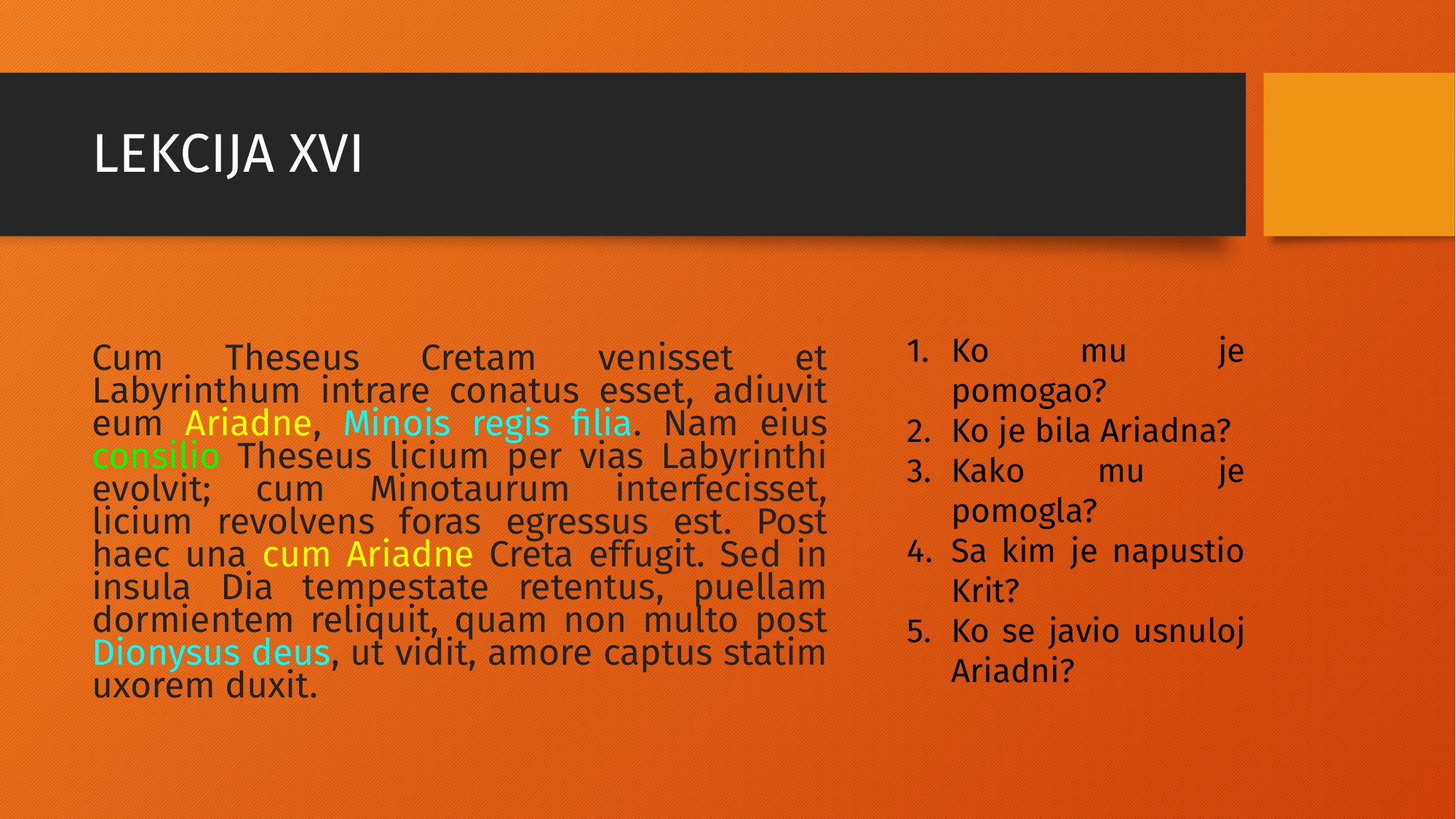

# LEKCIJA XVI
Cum Theseus Cretam venisset et Labyrinthum intrare conatus esset, adiuvit eum Ariadne, Minois regis filia. Nam eius consilio Theseus licium per vias Labyrinthi evolvit; cum Minotaurum interfecisset, licium revolvens foras egressus est. Post haec una cum Ariadne Creta effugit. Sed in insula Dia tempestate retentus, puellam dormientem reliquit, quam non multo post Dionysus deus, ut vidit, amore captus statim uxorem duxit.
Ko mu je pomogao?
Ko je bila Ariadna?
Kako mu je pomogla?
Sa kim je napustio Krit?
Ko se javio usnuloj Ariadni?